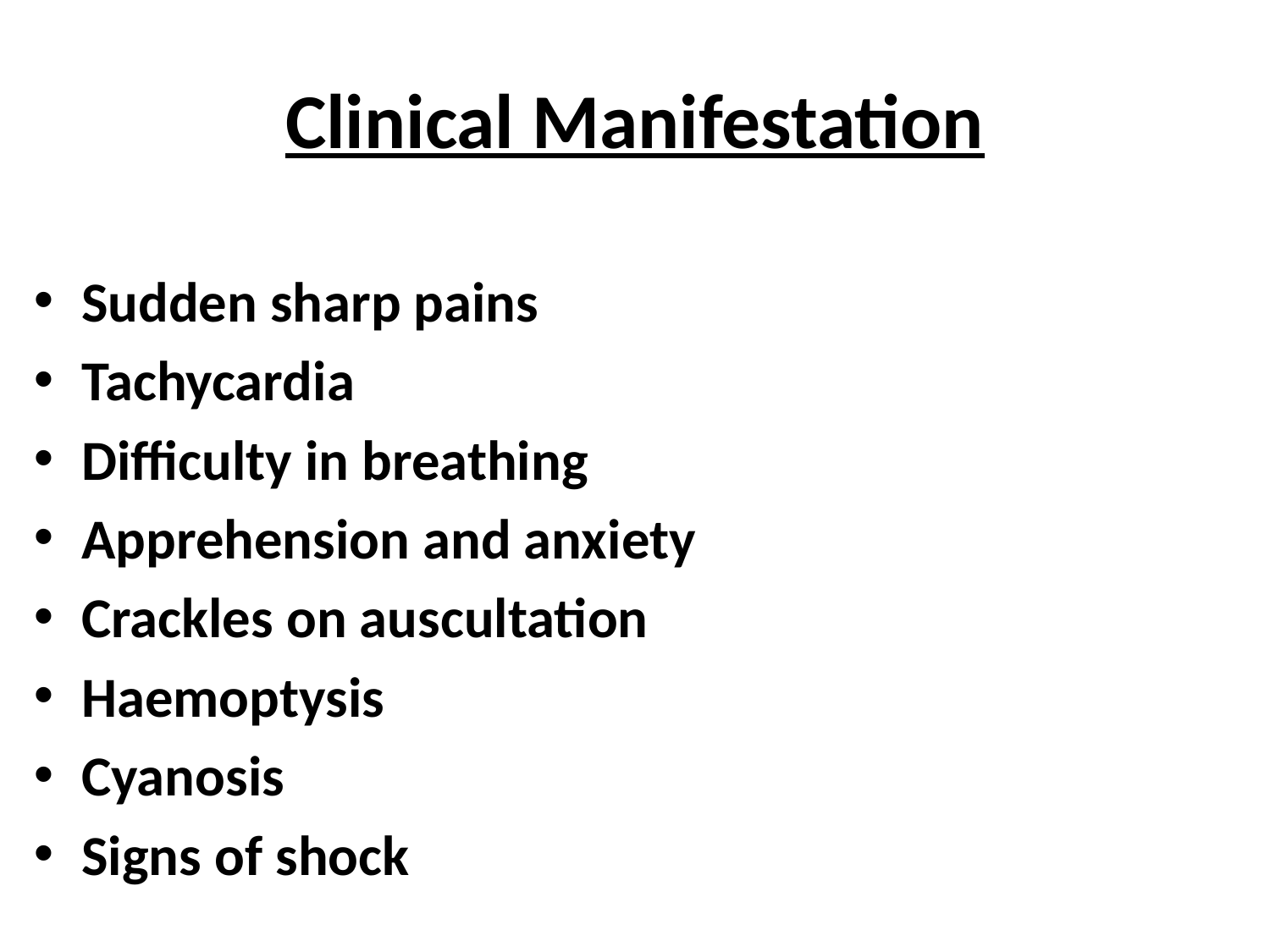

# Clinical Manifestation

Sudden sharp pains
Tachycardia
Difficulty in breathing
Apprehension and anxiety
Crackles on auscultation
Haemoptysis
Cyanosis
Signs of shock